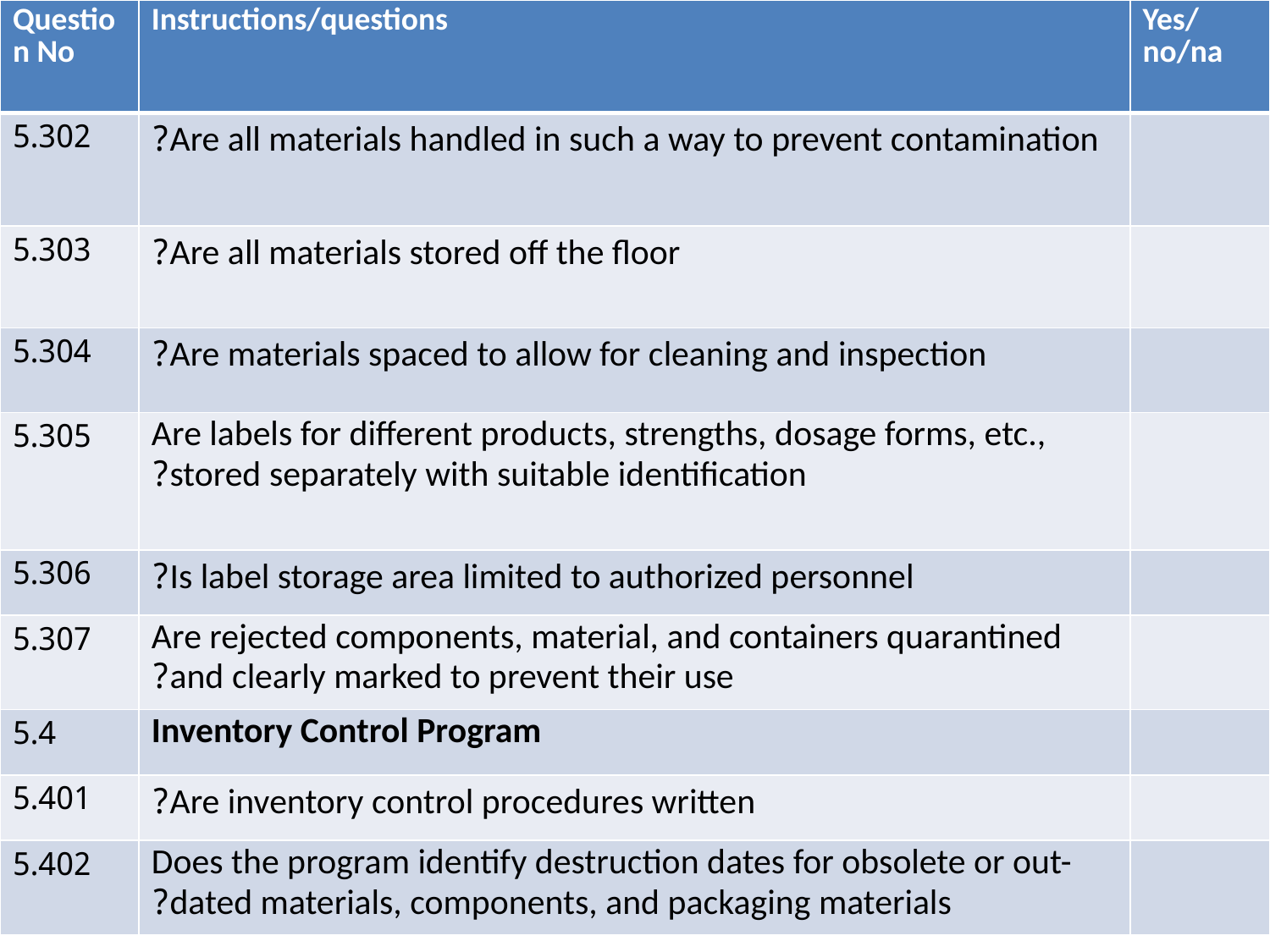

| Question No | Instructions/questions | Yes/no/na |
| --- | --- | --- |
| 5.302 | Are all materials handled in such a way to prevent contamination? |  |
| 5.303 | Are all materials stored off the floor? |  |
| 5.304 | Are materials spaced to allow for cleaning and inspection? |  |
| 5.305 | Are labels for different products, strengths, dosage forms, etc., stored separately with suitable identification? |  |
| 5.306 | Is label storage area limited to authorized personnel? |  |
| 5.307 | Are rejected components, material, and containers quarantined and clearly marked to prevent their use? |  |
| 5.4 | Inventory Control Program |  |
| 5.401 | Are inventory control procedures written? |  |
| 5.402 | Does the program identify destruction dates for obsolete or out-dated materials, components, and packaging materials? |  |
#